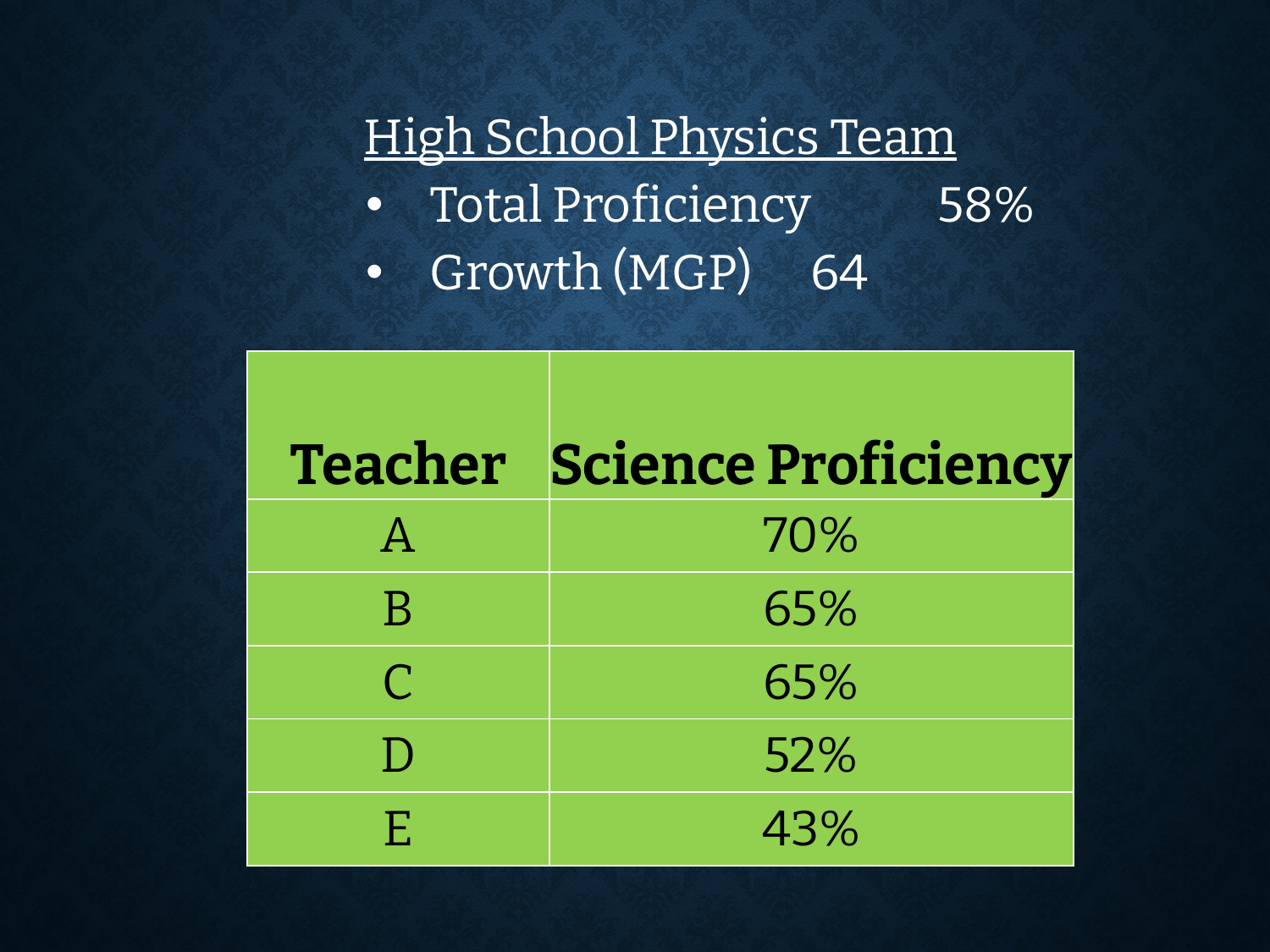

High School Physics Team
Total Proficiency 	58%
Growth (MGP) 	64
| Teacher | Science Proficiency |
| --- | --- |
| A | 70% |
| B | 65% |
| C | 65% |
| D | 52% |
| E | 43% |